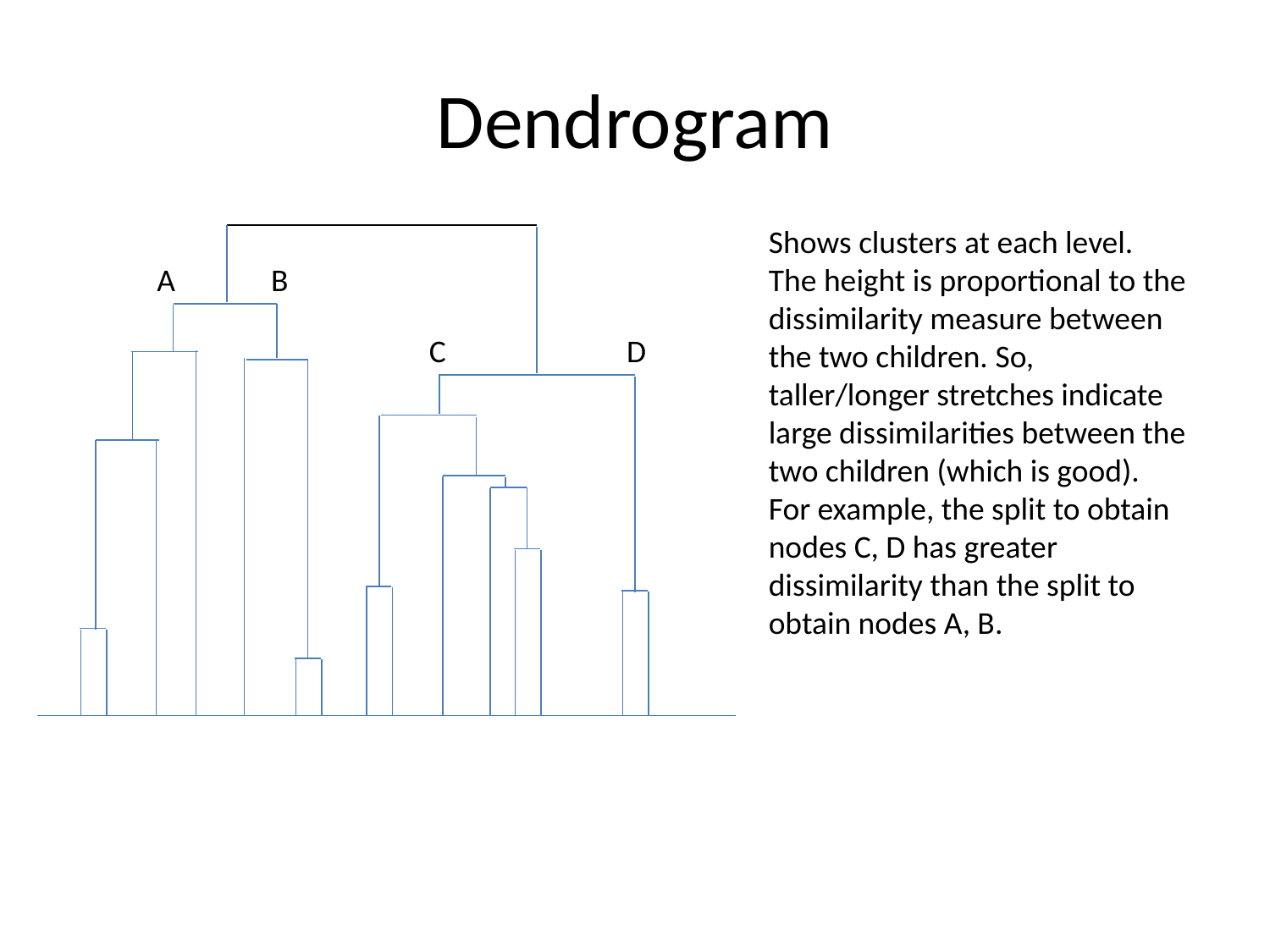

# Dendrogram
Shows clusters at each level.
The height is proportional to the dissimilarity measure between the two children. So, taller/longer stretches indicate large dissimilarities between the two children (which is good).
For example, the split to obtain nodes C, D has greater dissimilarity than the split to obtain nodes A, B.
A
B
C
D